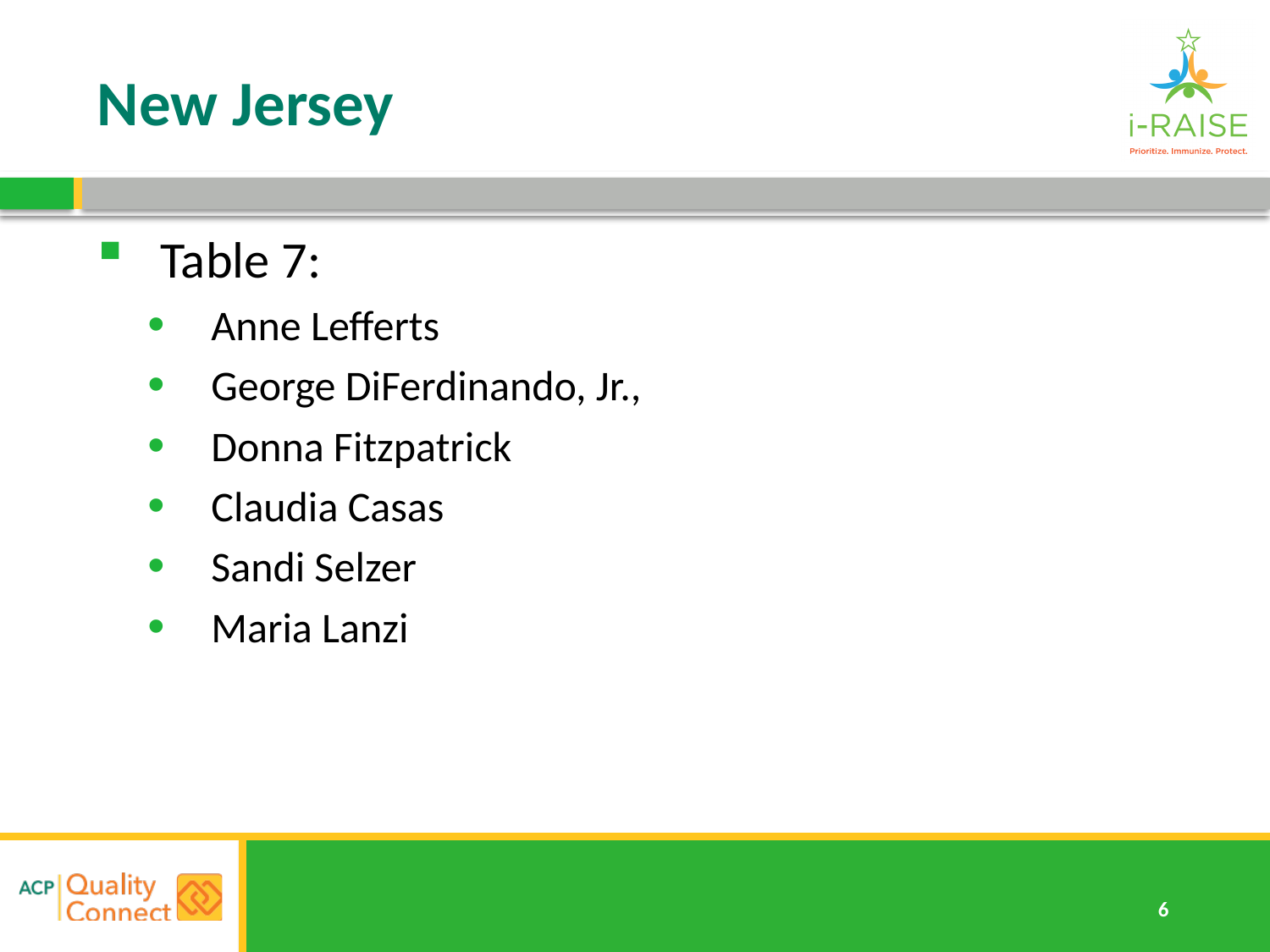

# New Jersey
Table 7:
Anne Lefferts
George DiFerdinando, Jr.,
Donna Fitzpatrick
Claudia Casas
Sandi Selzer
Maria Lanzi